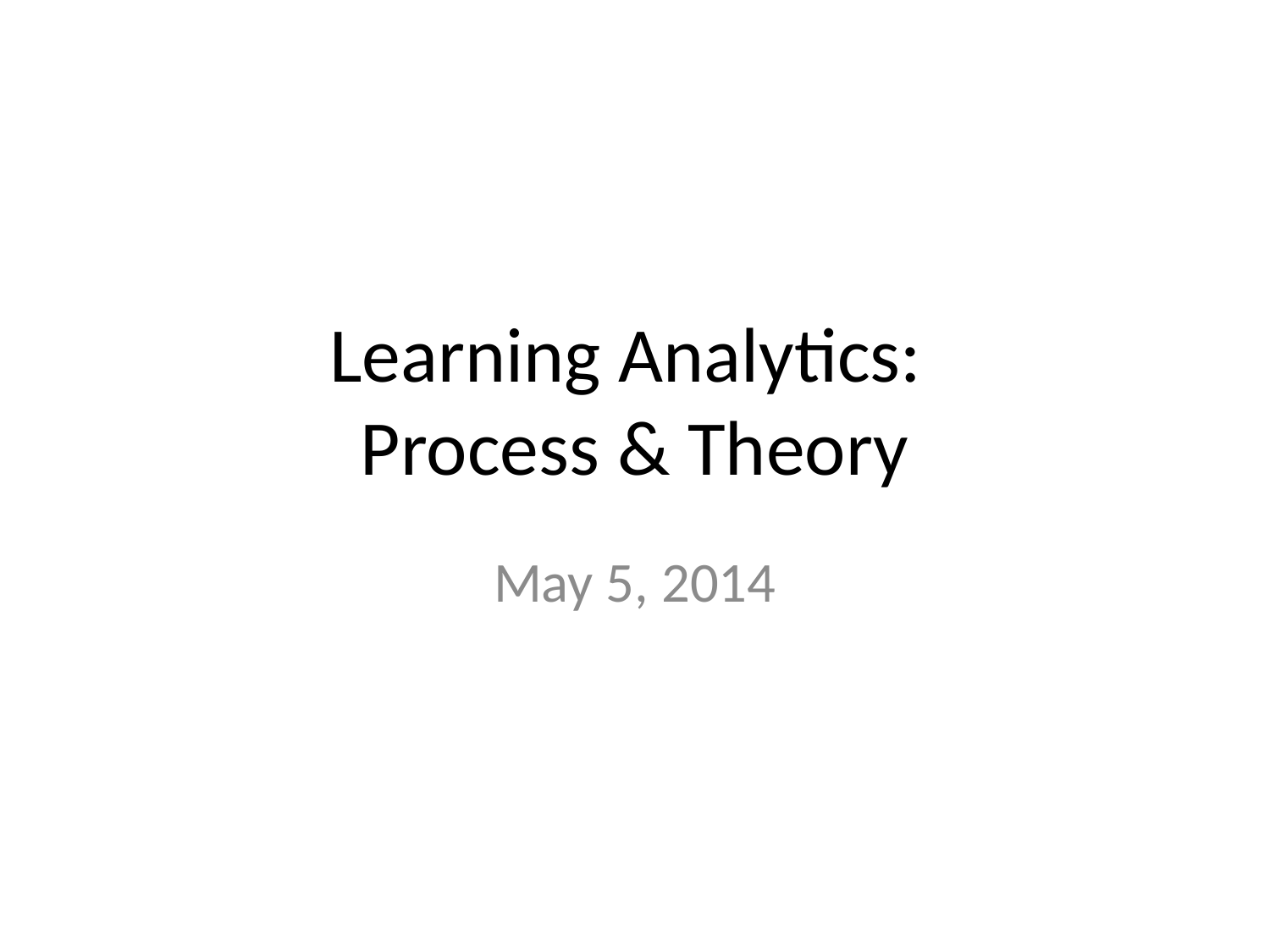

# Learning Analytics: Process & Theory
May 5, 2014